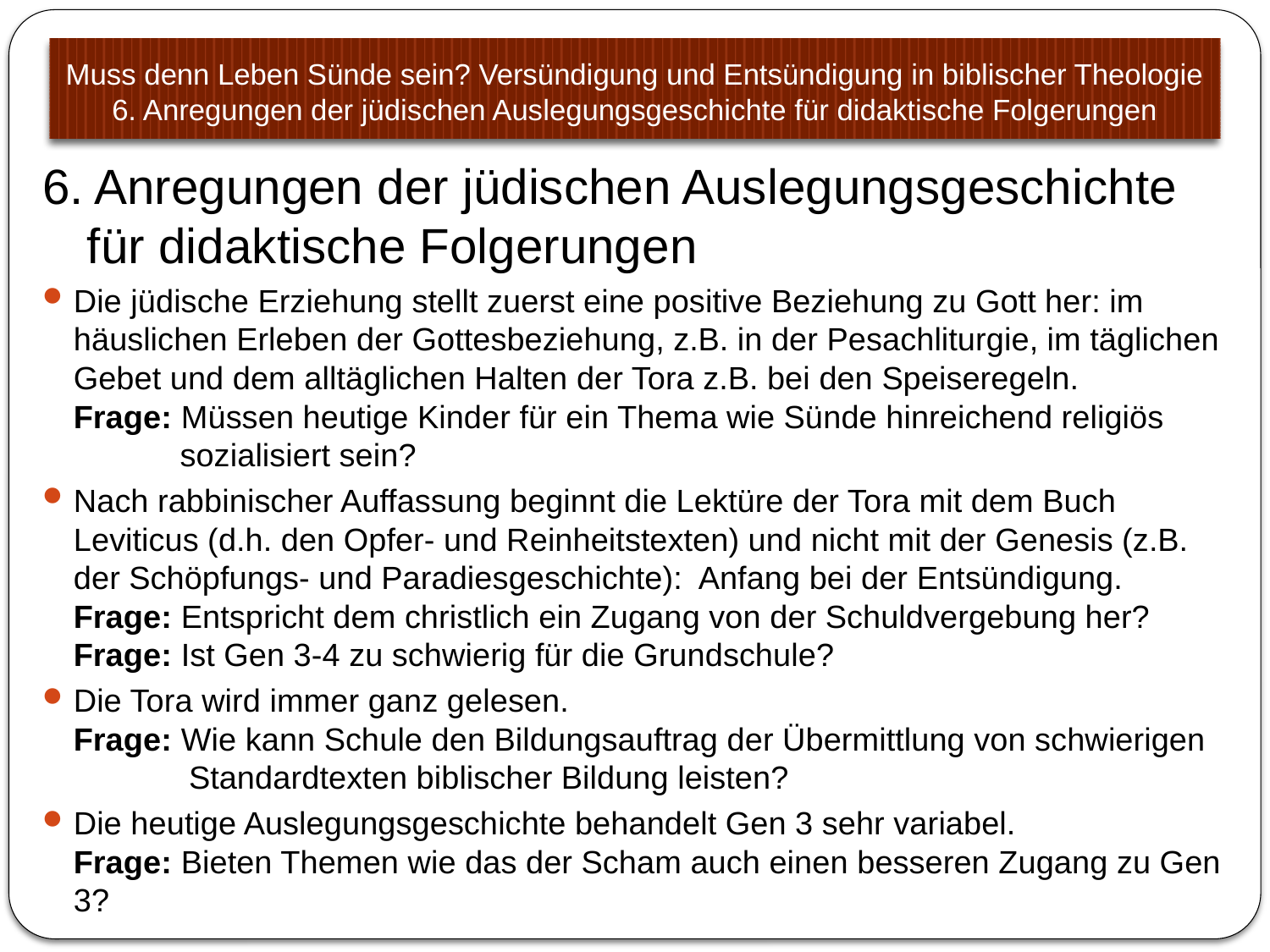

# Muss denn Leben Sünde sein? Versündigung und Entsündigung in biblischer Theologie 6. Anregungen der jüdischen Auslegungsgeschichte für didaktische Folgerungen
6. Anregungen der jüdischen Auslegungsgeschichte
 für didaktische Folgerungen
Die jüdische Erziehung stellt zuerst eine positive Beziehung zu Gott her: im häuslichen Erleben der Gottesbeziehung, z.B. in der Pesachliturgie, im täglichen Gebet und dem alltäglichen Halten der Tora z.B. bei den Speiseregeln.
Frage: Müssen heutige Kinder für ein Thema wie Sünde hinreichend religiös
            sozialisiert sein?
Nach rabbinischer Auffassung beginnt die Lektüre der Tora mit dem Buch Leviticus (d.h. den Opfer- und Reinheitstexten) und nicht mit der Genesis (z.B. der Schöpfungs- und Paradiesgeschichte):  Anfang bei der Entsündigung.
Frage: Entspricht dem christlich ein Zugang von der Schuldvergebung her?
Frage: Ist Gen 3-4 zu schwierig für die Grundschule?
Die Tora wird immer ganz gelesen.
Frage: Wie kann Schule den Bildungsauftrag der Übermittlung von schwierigen
             Standardtexten biblischer Bildung leisten?
Die heutige Auslegungsgeschichte behandelt Gen 3 sehr variabel.
Frage: Bieten Themen wie das der Scham auch einen besseren Zugang zu Gen 3?